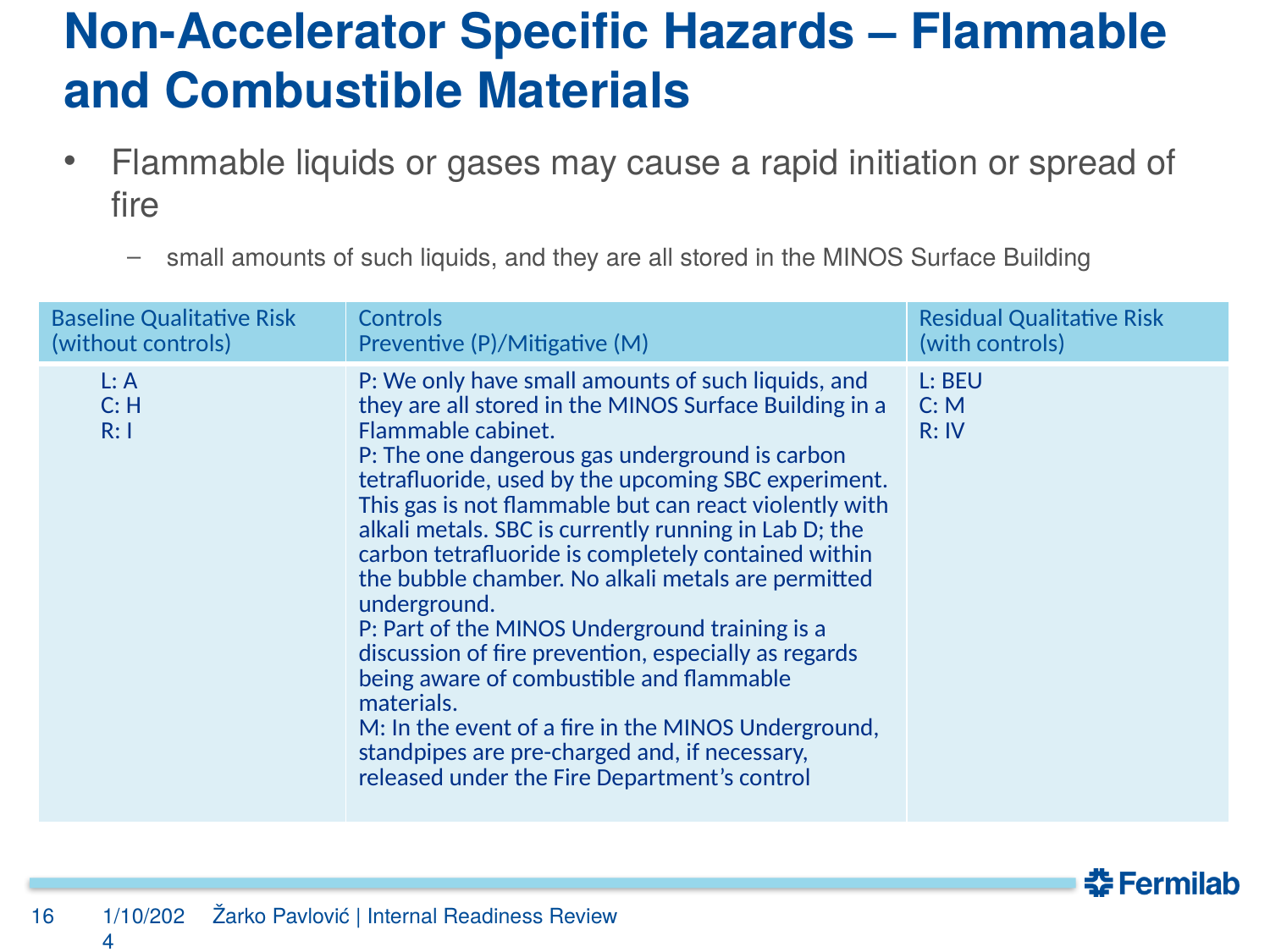

# Non-Accelerator Specific Hazards – Flammable and Combustible Materials
Flammable liquids or gases may cause a rapid initiation or spread of fire
small amounts of such liquids, and they are all stored in the MINOS Surface Building

| Baseline Qualitative Risk (without controls) | Controls Preventive (P)/Mitigative (M) | Residual Qualitative Risk (with controls) |
| --- | --- | --- |
| L: A C: H R: I | P: We only have small amounts of such liquids, and they are all stored in the MINOS Surface Building in a Flammable cabinet. P: The one dangerous gas underground is carbon tetrafluoride, used by the upcoming SBC experiment. This gas is not flammable but can react violently with alkali metals. SBC is currently running in Lab D; the carbon tetrafluoride is completely contained within the bubble chamber. No alkali metals are permitted underground. P: Part of the MINOS Underground training is a discussion of fire prevention, especially as regards being aware of combustible and flammable materials. M: In the event of a fire in the MINOS Underground, standpipes are pre-charged and, if necessary, released under the Fire Department’s control | L: BEU C: M R: IV |
16
1/10/2024
Žarko Pavlović | Internal Readiness Review